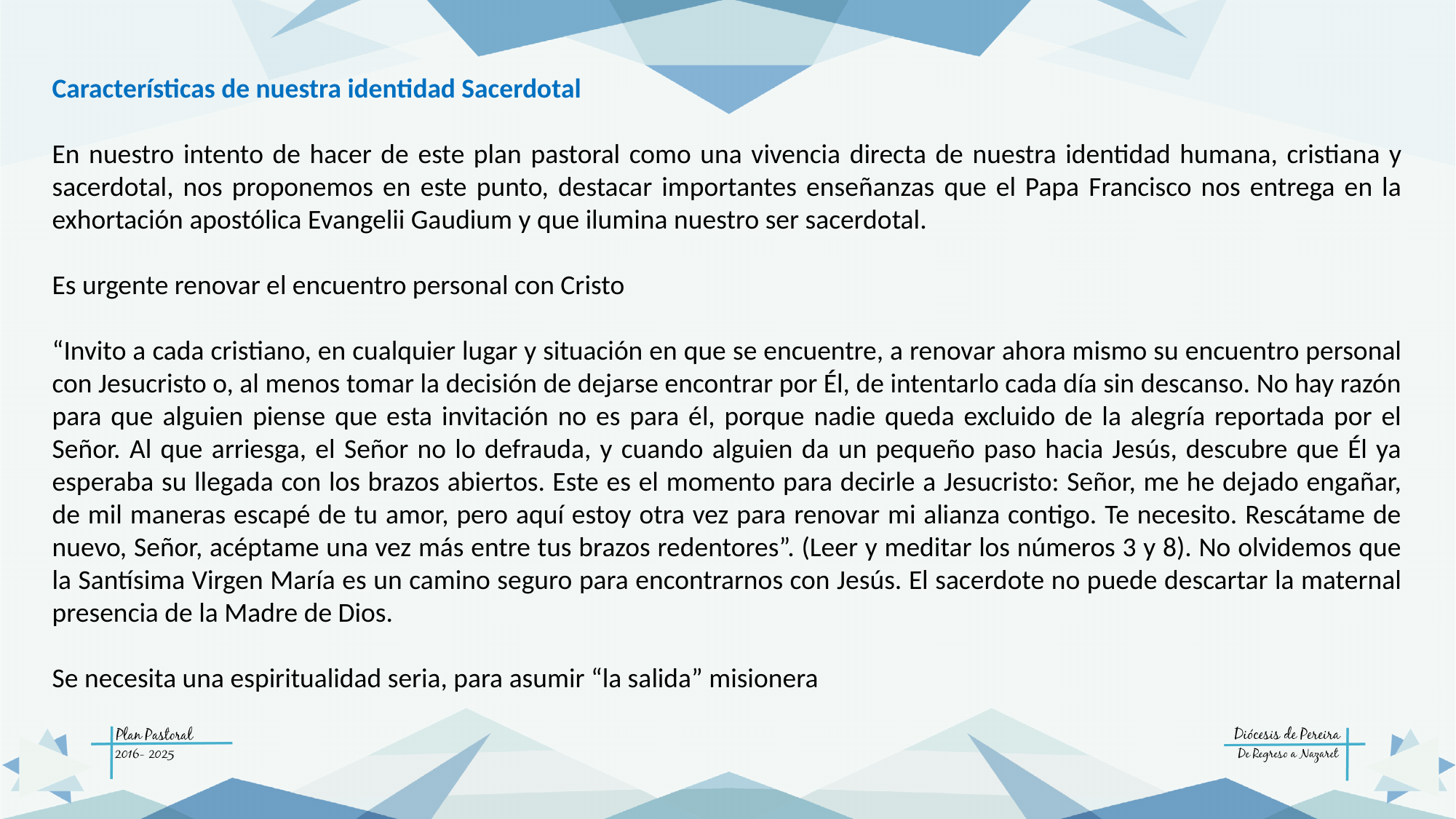

Características de nuestra identidad Sacerdotal

En nuestro intento de hacer de este plan pastoral como una vivencia directa de nuestra identidad humana, cristiana y sacerdotal, nos proponemos en este punto, destacar importantes enseñanzas que el Papa Francisco nos entrega en la exhortación apostólica Evangelii Gaudium y que ilumina nuestro ser sacerdotal.

Es urgente renovar el encuentro personal con Cristo

“Invito a cada cristiano, en cualquier lugar y situación en que se encuentre, a renovar ahora mismo su encuentro personal con Jesucristo o, al menos tomar la decisión de dejarse encontrar por Él, de intentarlo cada día sin descanso. No hay razón para que alguien piense que esta invitación no es para él, porque nadie queda excluido de la alegría reportada por el Señor. Al que arriesga, el Señor no lo defrauda, y cuando alguien da un pequeño paso hacia Jesús, descubre que Él ya esperaba su llegada con los brazos abiertos. Este es el momento para decirle a Jesucristo: Señor, me he dejado engañar, de mil maneras escapé de tu amor, pero aquí estoy otra vez para renovar mi alianza contigo. Te necesito. Rescátame de nuevo, Señor, acéptame una vez más entre tus brazos redentores”. (Leer y meditar los números 3 y 8). No olvidemos que la Santísima Virgen María es un camino seguro para encontrarnos con Jesús. El sacerdote no puede descartar la maternal presencia de la Madre de Dios.

Se necesita una espiritualidad seria, para asumir “la salida” misionera